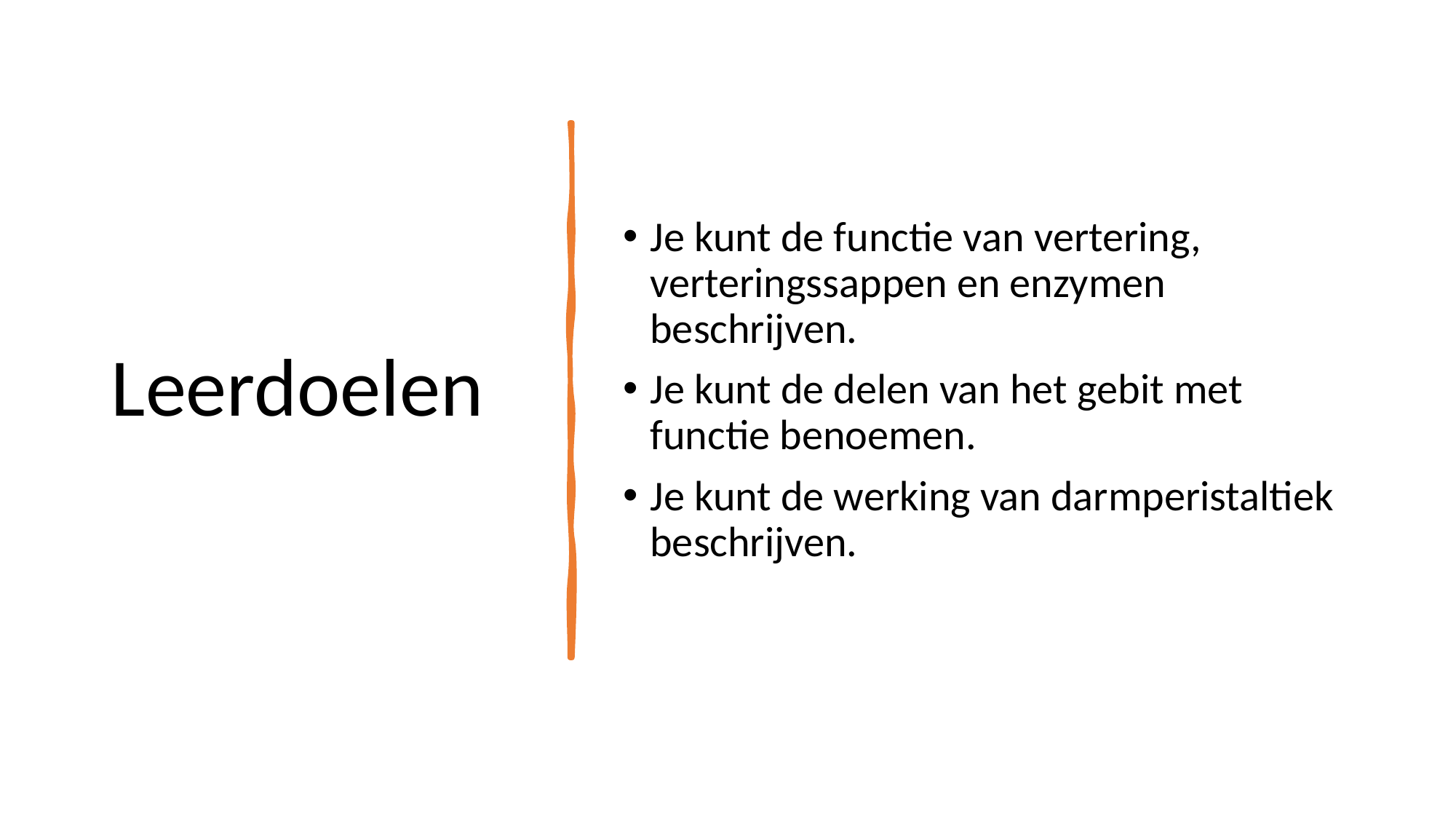

# Leerdoelen
Je kunt de functie van vertering, verteringssappen en enzymen beschrijven.
Je kunt de delen van het gebit met functie benoemen.
Je kunt de werking van darmperistaltiek beschrijven.